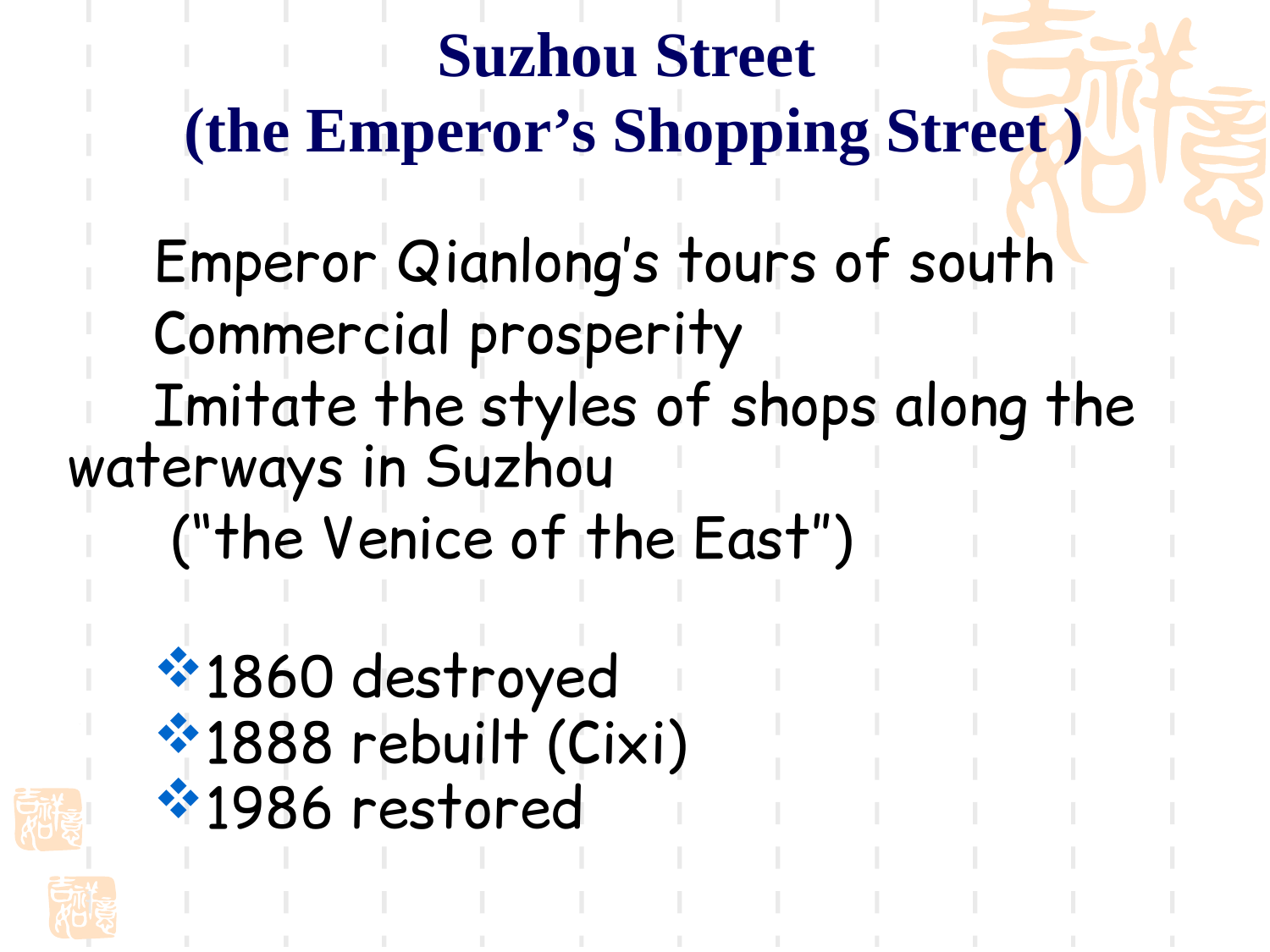

# Suzhou Street (the Emperor’s Shopping Street )
Emperor Qianlong’s tours of south
Commercial prosperity
Imitate the styles of shops along the waterways in Suzhou
 (“the Venice of the East”)

1860 destroyed
1888 rebuilt (Cixi)
1986 restored